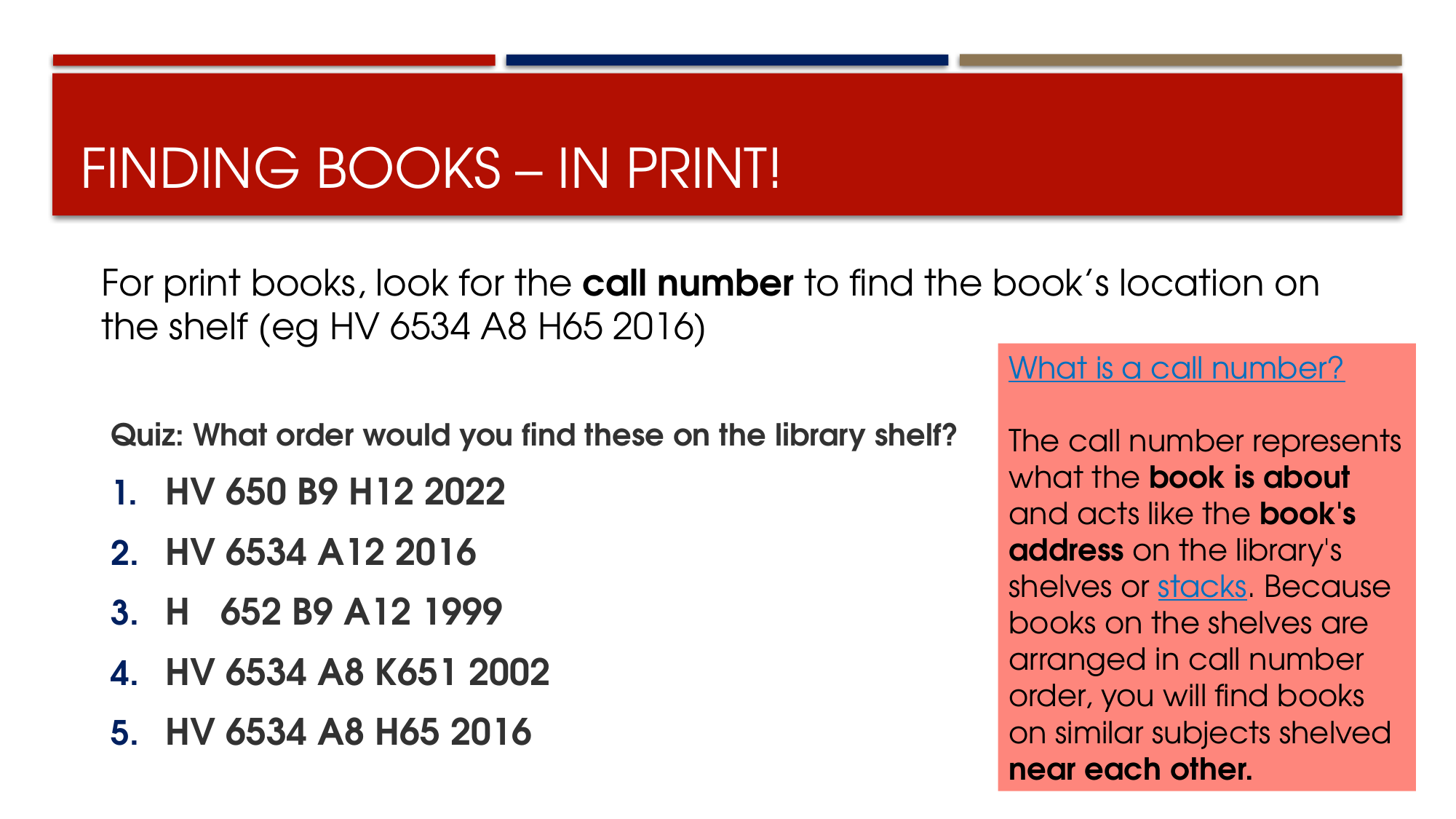

# Finding books – in print!
For print books, look for the call number to find the book’s location on the shelf (eg HV 6534 A8 H65 2016)
What is a call number?

The call number represents what the book is about and acts like the book's address on the library's shelves or stacks. Because books on the shelves are arranged in call number order, you will find books on similar subjects shelved near each other.
Quiz: What order would you find these on the library shelf?
HV 650 B9 H12 2022
HV 6534 A12 2016
H   652 B9 A12 1999
HV 6534 A8 K651 2002
HV 6534 A8 H65 2016